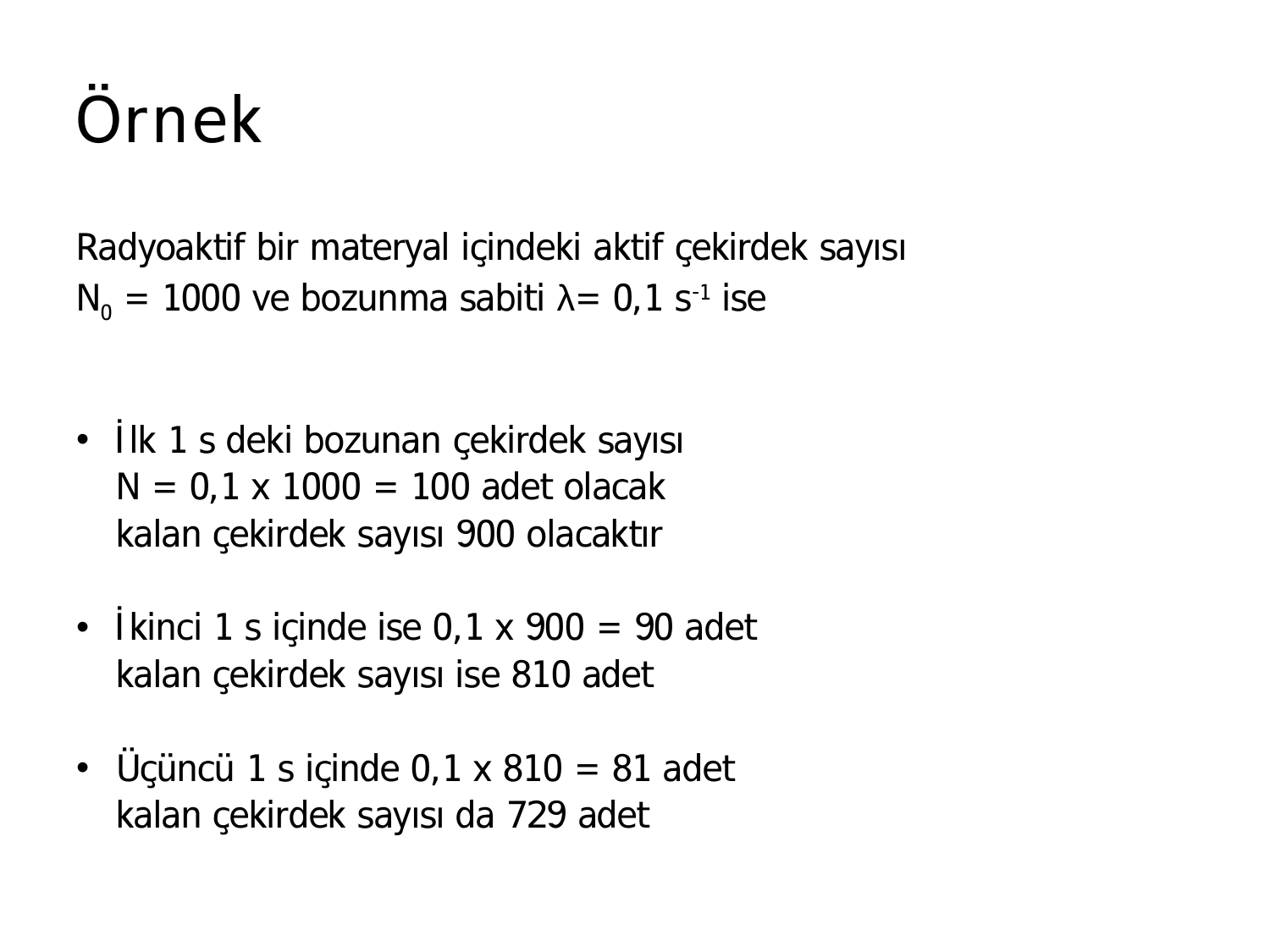

# Örnek
Radyoaktif bir materyal içindeki aktif çekirdek sayısı
N0 = 1000 ve bozunma sabiti λ= 0,1 s-1 ise

İlk 1 s deki bozunan çekirdek sayısı
	N = 0,1 x 1000 = 100 adet olacak
	kalan çekirdek sayısı 900 olacaktır

İkinci 1 s içinde ise 0,1 x 900 = 90 adet
	kalan çekirdek sayısı ise 810 adet

Üçüncü 1 s içinde 0,1 x 810 = 81 adet
	kalan çekirdek sayısı da 729 adet